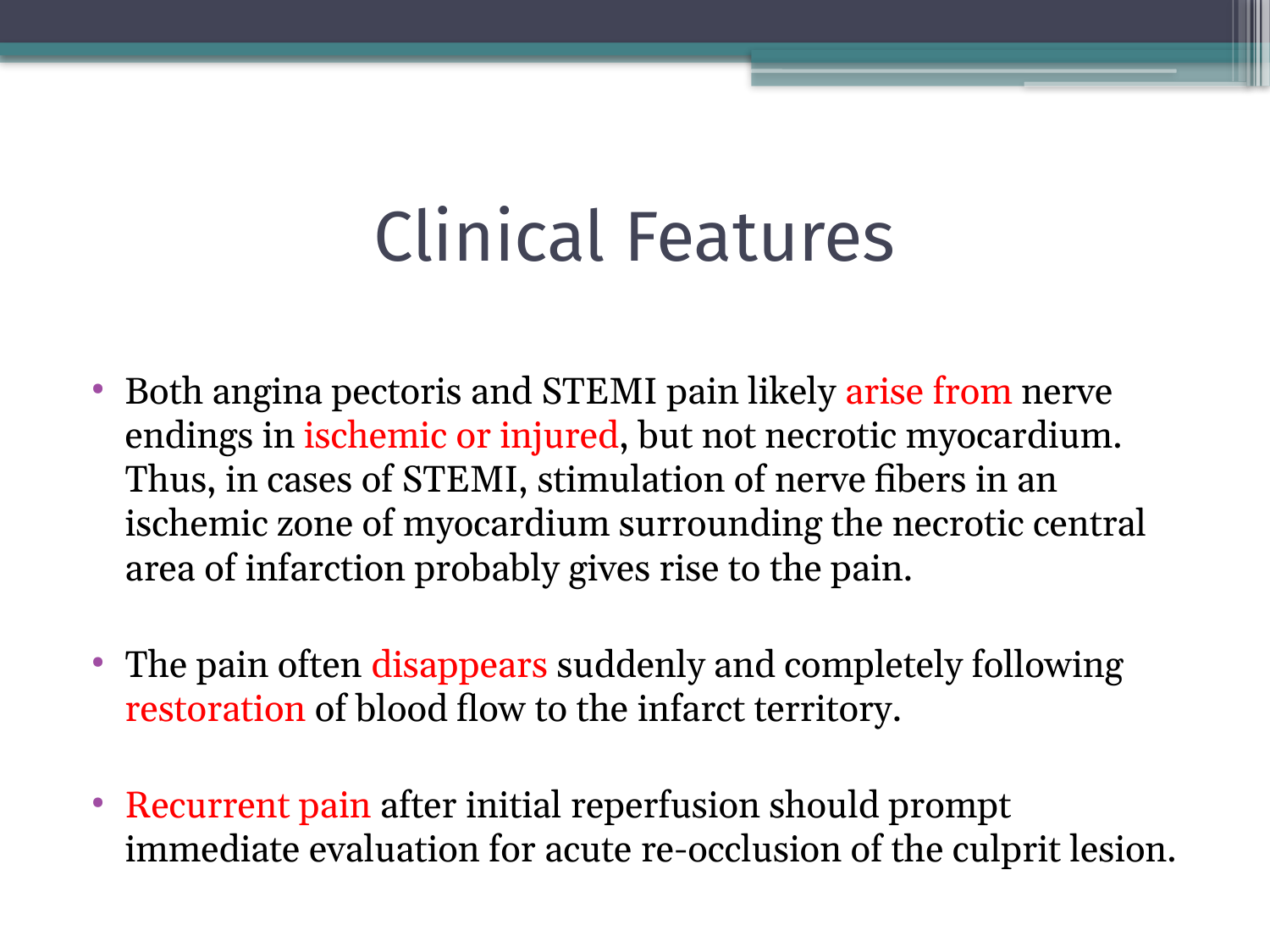

# Clinical Features

Both angina pectoris and STEMI pain likely arise from nerve endings in ischemic or injured, but not necrotic myocardium. Thus, in cases of STEMI, stimulation of nerve fibers in an ischemic zone of myocardium surrounding the necrotic central area of infarction probably gives rise to the pain.

The pain often disappears suddenly and completely following restoration of blood flow to the infarct territory.

Recurrent pain after initial reperfusion should prompt immediate evaluation for acute re-occlusion of the culprit lesion.